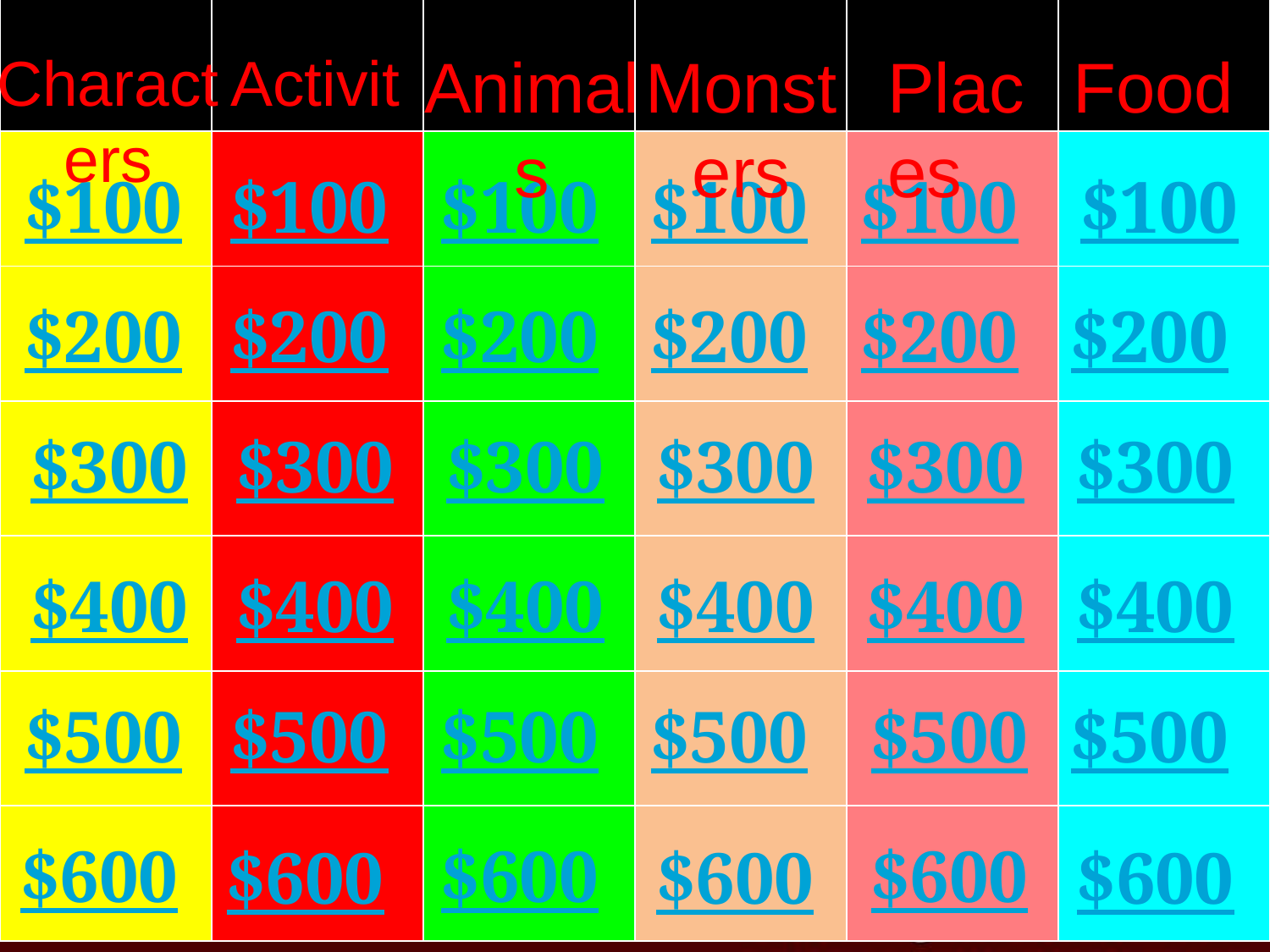

|  |  |  |  |  |  |
| --- | --- | --- | --- | --- | --- |
|  |  |  |  |  |  |
|  |  |  |  |  |  |
|  |  |  |  |  |  |
|  |  |  |  |  |  |
|  |  |  |  |  |  |
|  |  |  |  |  |  |
Characters
Activities
Animals
Monsters
Places
Food
$100
$100
$100
$100
$100
$100
$200
$200
$200
$200
$200
$200
$300
$300
$300
$300
$300
$300
$400
$400
$400
$400
$400
$400
$500
$500
$500
$500
$500
$500
$600
$600
$600
$600
$600
$600